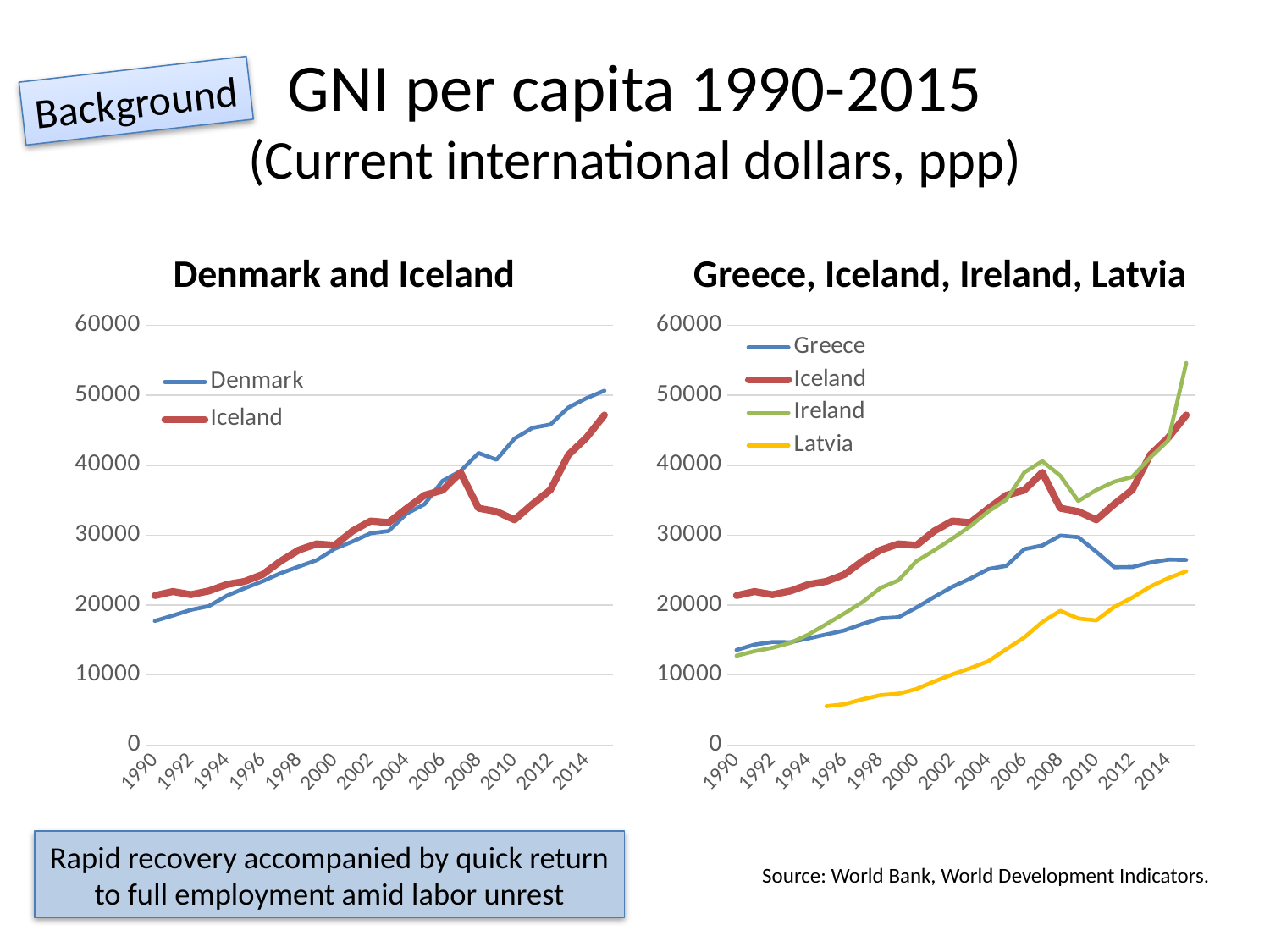

# GNI per capita 1990-2015 (Current international dollars, ppp)
Background
Denmark and Iceland
Greece, Iceland, Ireland, Latvia

### Chart

| Category | Denmark | Iceland |
|---|---|---|
| 1990 | 17730.0 | 21360.0 |
| 1991 | 18500.0 | 21930.0 |
| 1992 | 19320.0 | 21490.0 |
| 1993 | 19850.0 | 22020.0 |
| 1994 | 21330.0 | 22950.0 |
| 1995 | 22420.0 | 23390.0 |
| 1996 | 23420.0 | 24390.0 |
| 1997 | 24570.0 | 26300.0 |
| 1998 | 25510.0 | 27880.0 |
| 1999 | 26430.0 | 28750.0 |
| 2000 | 28050.0 | 28560.0 |
| 2001 | 29110.0 | 30610.0 |
| 2002 | 30280.0 | 32030.0 |
| 2003 | 30590.0 | 31800.0 |
| 2004 | 33080.0 | 33820.0 |
| 2005 | 34430.0 | 35710.0 |
| 2006 | 37770.0 | 36440.0 |
| 2007 | 39150.0 | 38970.0 |
| 2008 | 41740.0 | 33860.0 |
| 2009 | 40780.0 | 33390.0 |
| 2010 | 43790.0 | 32200.0 |
| 2011 | 45340.0 | 34440.0 |
| 2012 | 45820.0 | 36480.0 |
| 2013 | 48250.0 | 41480.0 |
| 2014 | 49580.0 | 43930.0 |
| 2015 | 50660.0 | 47160.0 |

### Chart

| Category | Greece | Iceland | Ireland | Latvia |
|---|---|---|---|---|
| 1990 | 13580.0 | 21360.0 | 12760.0 | None |
| 1991 | 14350.0 | 21930.0 | 13410.0 | None |
| 1992 | 14720.0 | 21490.0 | 13900.0 | None |
| 1993 | 14690.0 | 22020.0 | 14610.0 | None |
| 1994 | 15230.0 | 22950.0 | 15790.0 | None |
| 1995 | 15810.0 | 23390.0 | 17290.0 | 5540.0 |
| 1996 | 16380.0 | 24390.0 | 18810.0 | 5830.0 |
| 1997 | 17300.0 | 26300.0 | 20430.0 | 6530.0 |
| 1998 | 18100.0 | 27880.0 | 22450.0 | 7120.0 |
| 1999 | 18260.0 | 28750.0 | 23540.0 | 7330.0 |
| 2000 | 19640.0 | 28560.0 | 26280.0 | 8000.0 |
| 2001 | 21170.0 | 30610.0 | 27840.0 | 9080.0 |
| 2002 | 22610.0 | 32030.0 | 29520.0 | 10090.0 |
| 2003 | 23800.0 | 31800.0 | 31290.0 | 10970.0 |
| 2004 | 25160.0 | 33820.0 | 33400.0 | 11970.0 |
| 2005 | 25620.0 | 35710.0 | 35070.0 | 13700.0 |
| 2006 | 28010.0 | 36440.0 | 38960.0 | 15370.0 |
| 2007 | 28530.0 | 38970.0 | 40580.0 | 17580.0 |
| 2008 | 29940.0 | 33860.0 | 38500.0 | 19180.0 |
| 2009 | 29720.0 | 33390.0 | 34890.0 | 18080.0 |
| 2010 | 27630.0 | 32200.0 | 36460.0 | 17810.0 |
| 2011 | 25430.0 | 34440.0 | 37650.0 | 19740.0 |
| 2012 | 25450.0 | 36480.0 | 38330.0 | 21070.0 |
| 2013 | 26090.0 | 41480.0 | 41100.0 | 22640.0 |
| 2014 | 26510.0 | 43930.0 | 43540.0 | 23850.0 |
| 2015 | 26470.0 | 47160.0 | 54610.0 | 24840.0 |
Rapid recovery accompanied by quick return to full employment amid labor unrest
Source: World Bank, World Development Indicators.